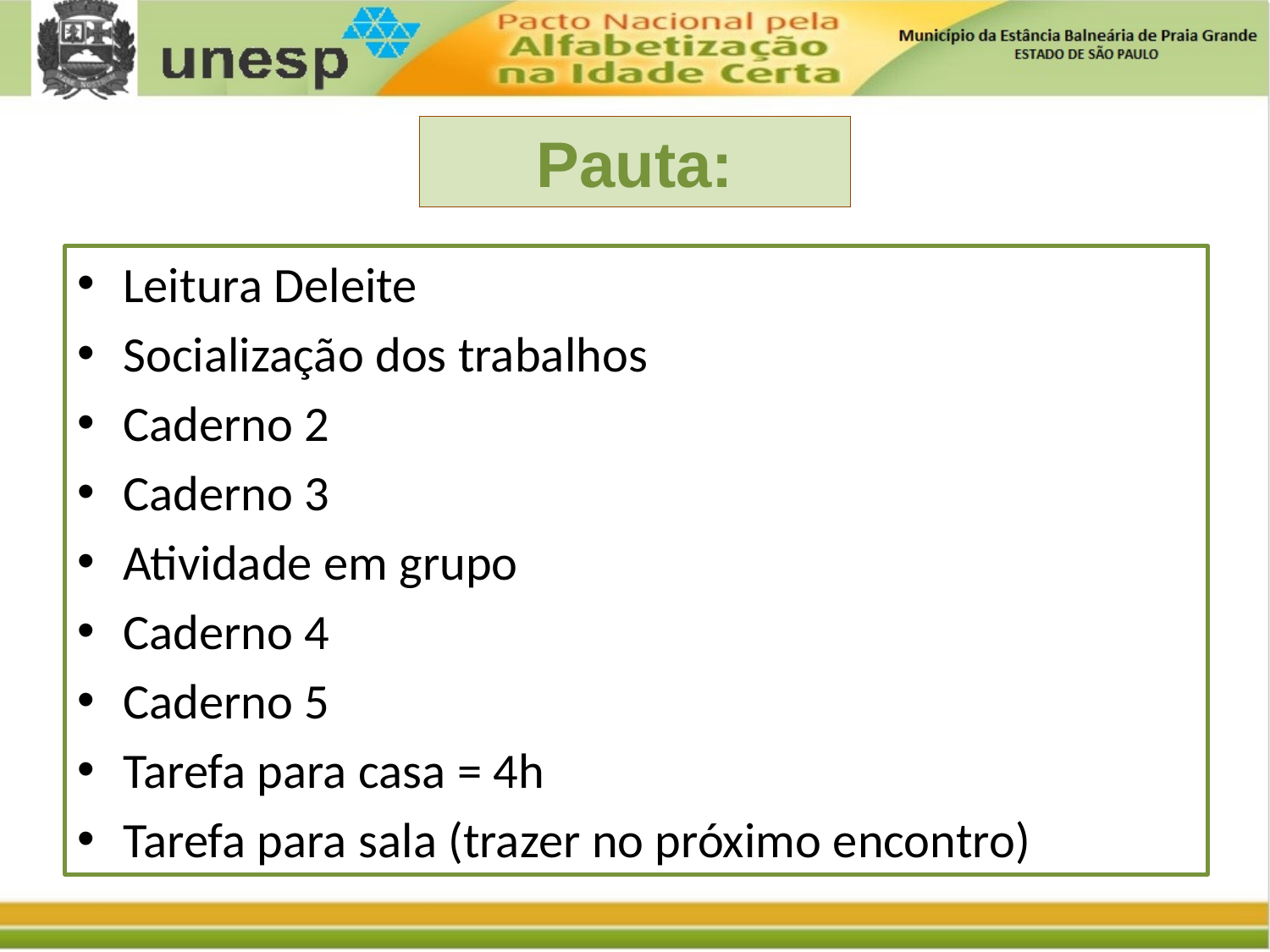

# Pauta:
Leitura Deleite
Socialização dos trabalhos
Caderno 2
Caderno 3
Atividade em grupo
Caderno 4
Caderno 5
Tarefa para casa = 4h
Tarefa para sala (trazer no próximo encontro)